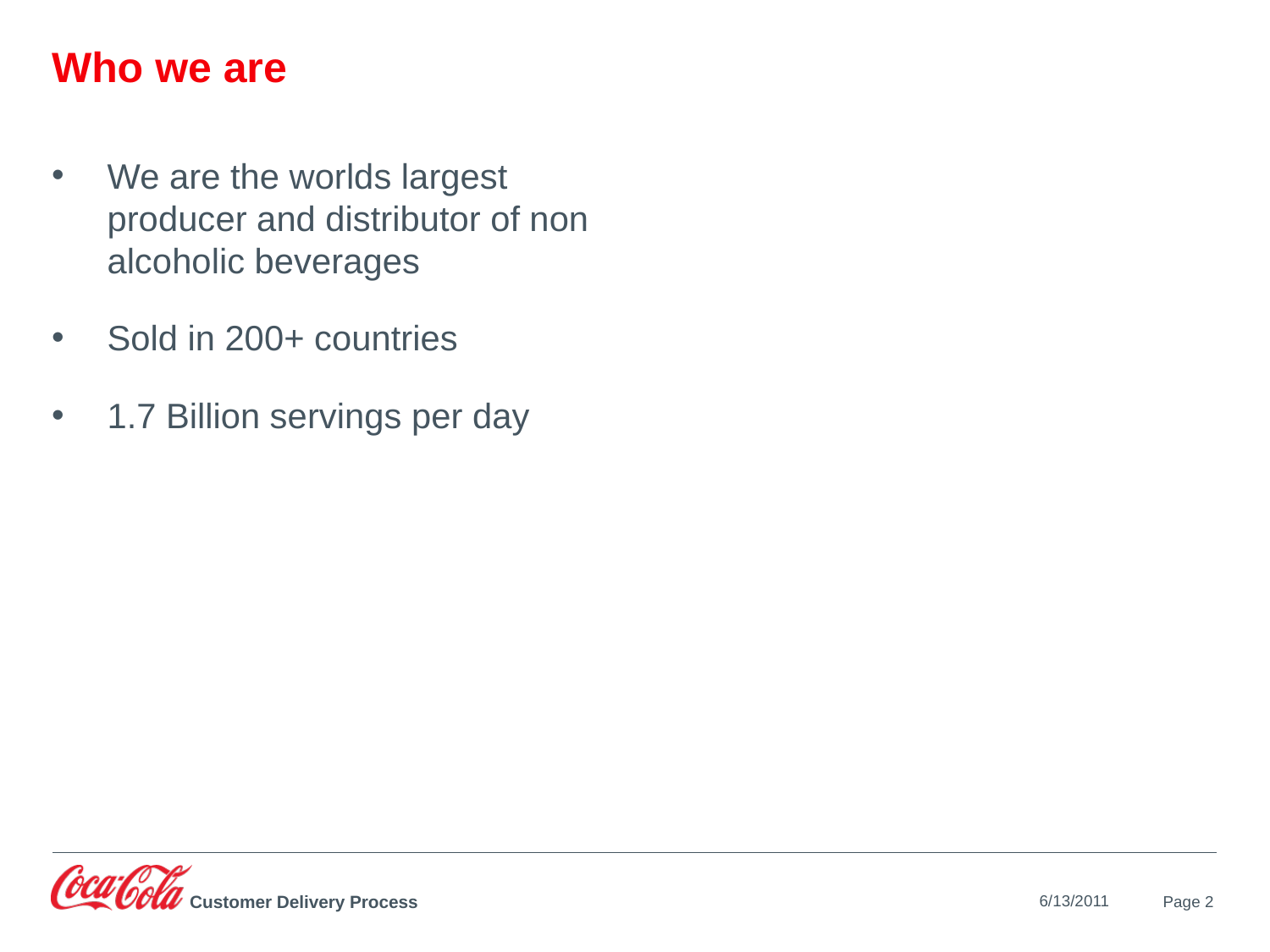

# Who we are
We are the worlds largest producer and distributor of non alcoholic beverages
Sold in 200+ countries
1.7 Billion servings per day

Page 2
6/13/2011
Customer Delivery Process